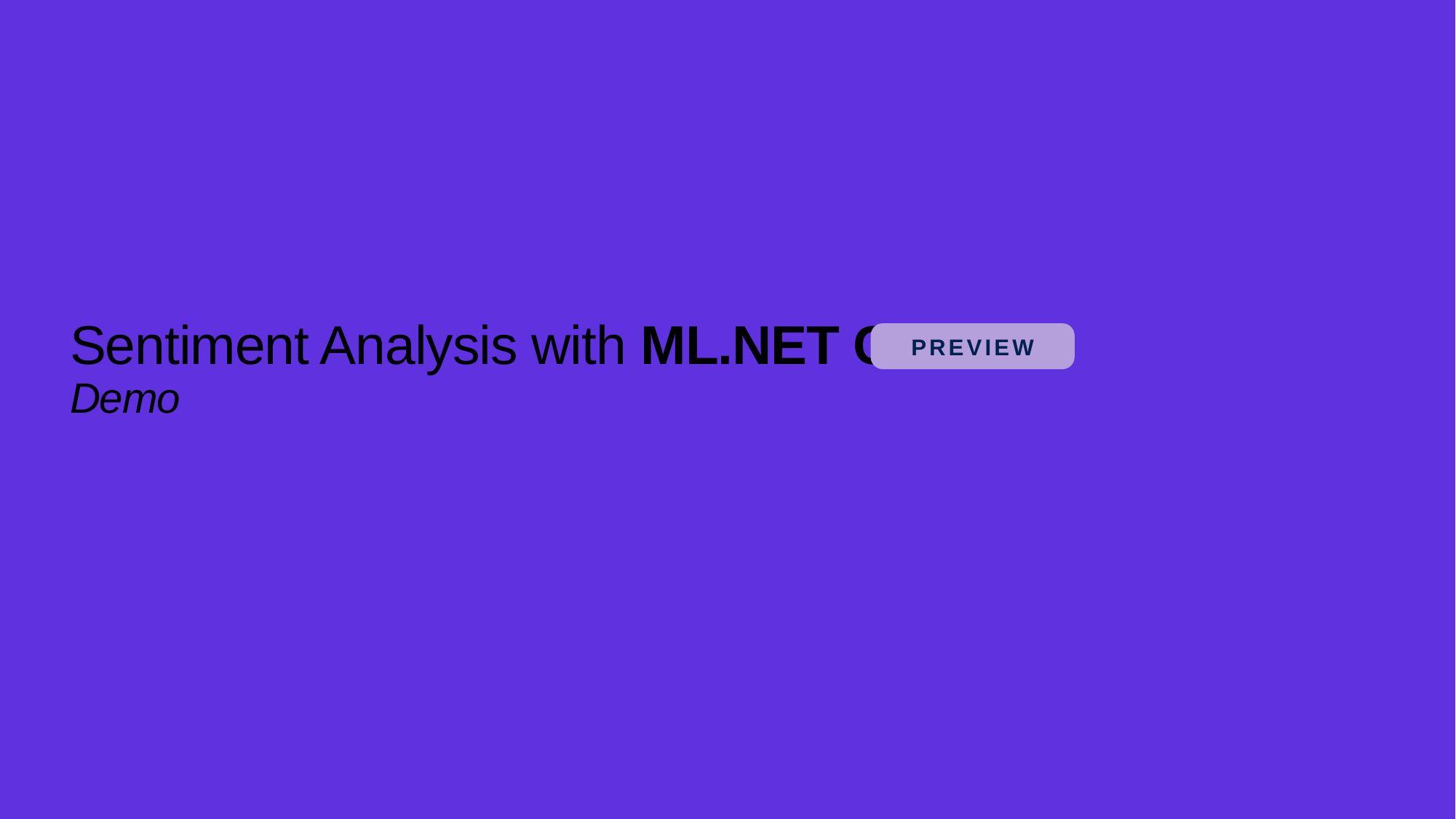

# Sentiment Analysis with ML.NET CLI Demo
PREVIEW